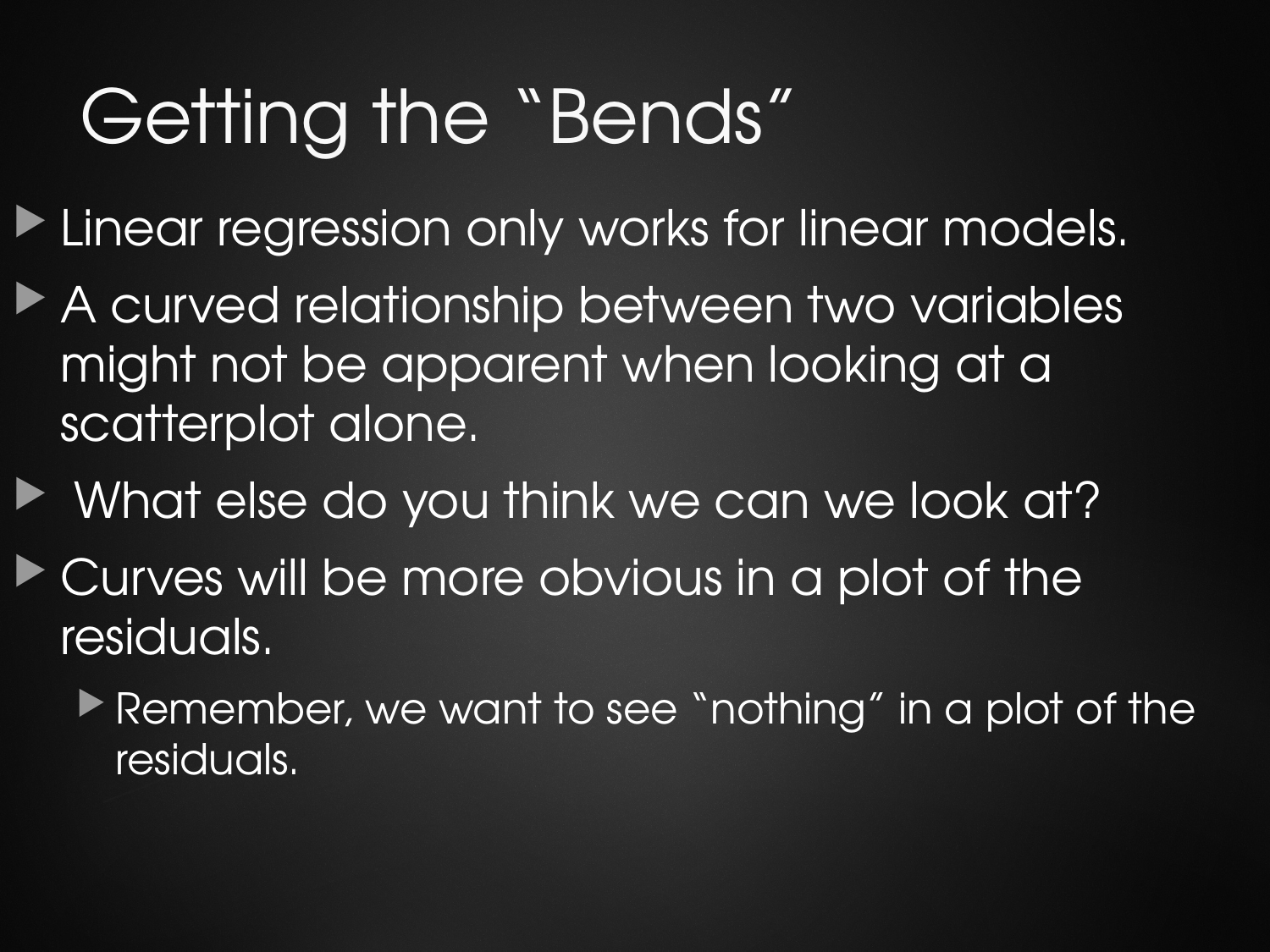

# Getting the “Bends”
Linear regression only works for linear models.
A curved relationship between two variables might not be apparent when looking at a scatterplot alone.
 What else do you think we can we look at?
Curves will be more obvious in a plot of the residuals.
Remember, we want to see “nothing” in a plot of the residuals.